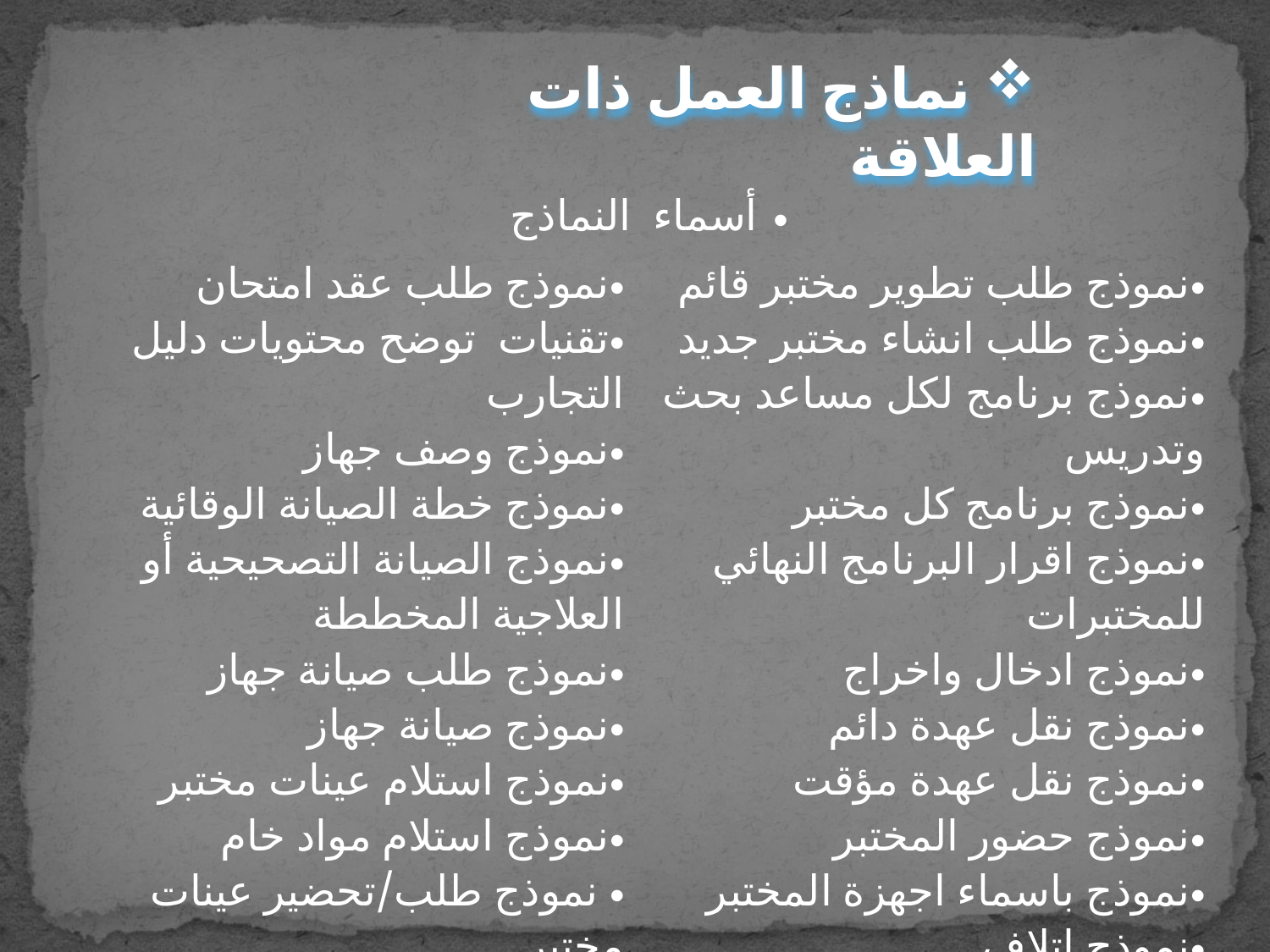

نماذج العمل ذات العلاقة
| أسماء النماذج |  |
| --- | --- |
| نموذج طلب عقد امتحان تقنيات توضح محتويات دليل التجارب نموذج وصف جهاز نموذج خطة الصيانة الوقائية نموذج الصيانة التصحيحية أو العلاجية المخططة نموذج طلب صيانة جهاز نموذج صيانة جهاز نموذج استلام عينات مختبر نموذج استلام مواد خام نموذج طلب/تحضير عينات مختبر نموذج جرد للمختبرات | نموذج طلب تطوير مختبر قائم نموذج طلب انشاء مختبر جديد نموذج برنامج لكل مساعد بحث وتدريس نموذج برنامج كل مختبر نموذج اقرار البرنامج النهائي للمختبرات نموذج ادخال واخراج نموذج نقل عهدة دائم نموذج نقل عهدة مؤقت نموذج حضور المختبر نموذج باسماء اجهزة المختبر نموذج اتلاف |